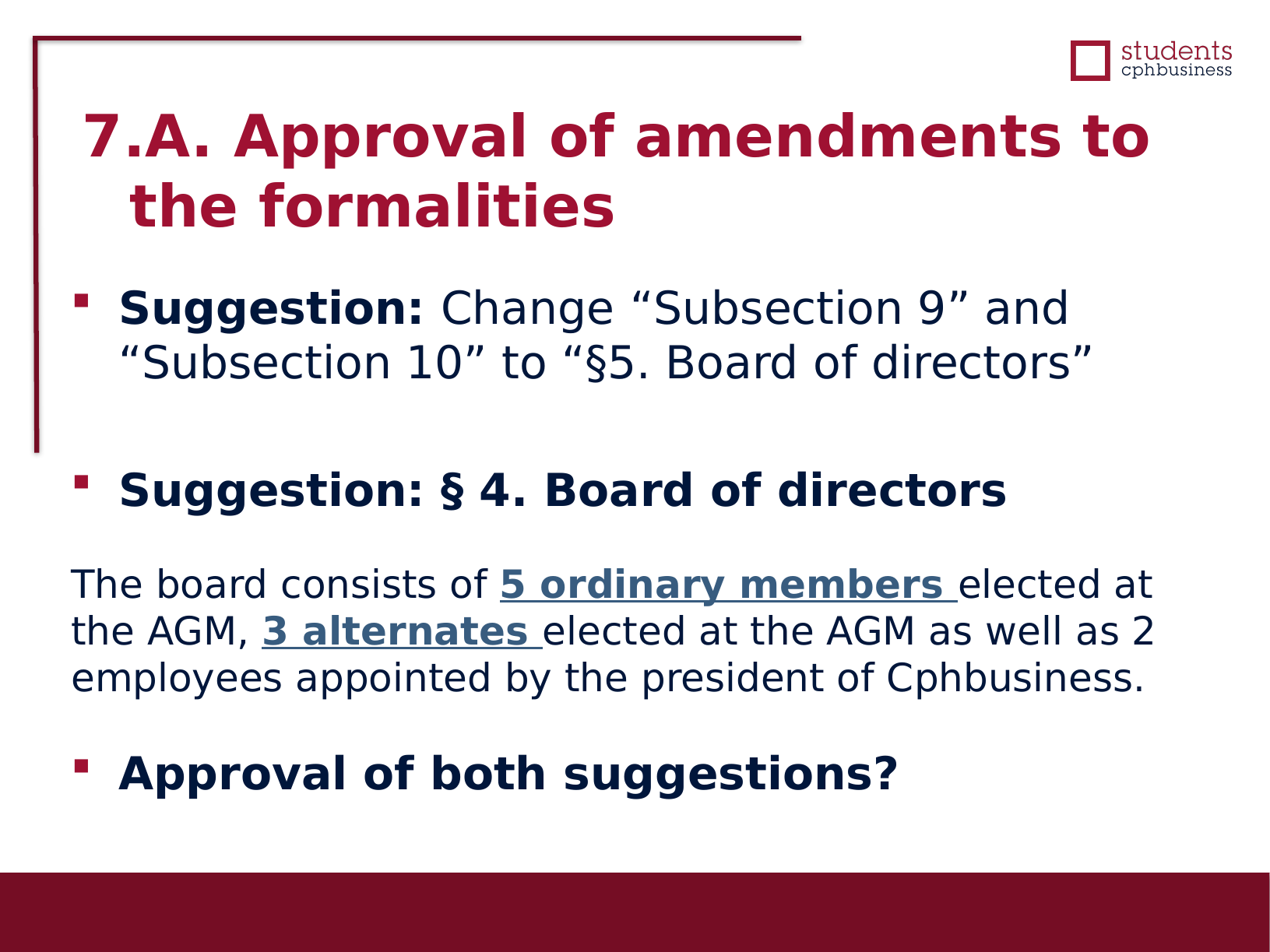

7.A. Approval of amendments to the formalities

Suggestion: Change “Subsection 9” and “Subsection 10” to “§5. Board of directors”

Suggestion: § 4. Board of directors

The board consists of 5 ordinary members elected at the AGM, 3 alternates elected at the AGM as well as 2 employees appointed by the president of Cphbusiness.

Approval of both suggestions?